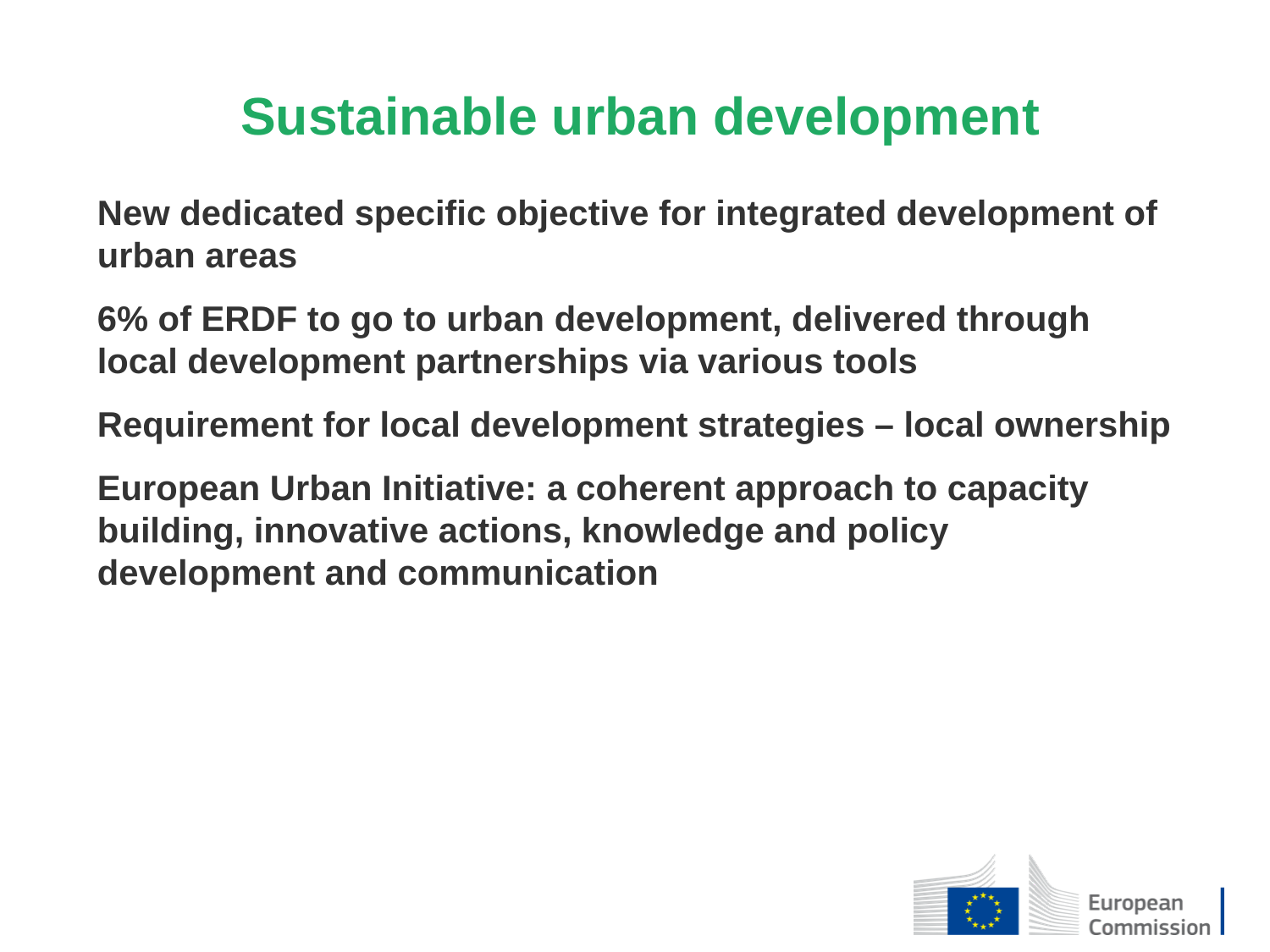

Sustainable urban development
New dedicated specific objective for integrated development of urban areas
6% of ERDF to go to urban development, delivered through local development partnerships via various tools
Requirement for local development strategies – local ownership
European Urban Initiative: a coherent approach to capacity building, innovative actions, knowledge and policy development and communication